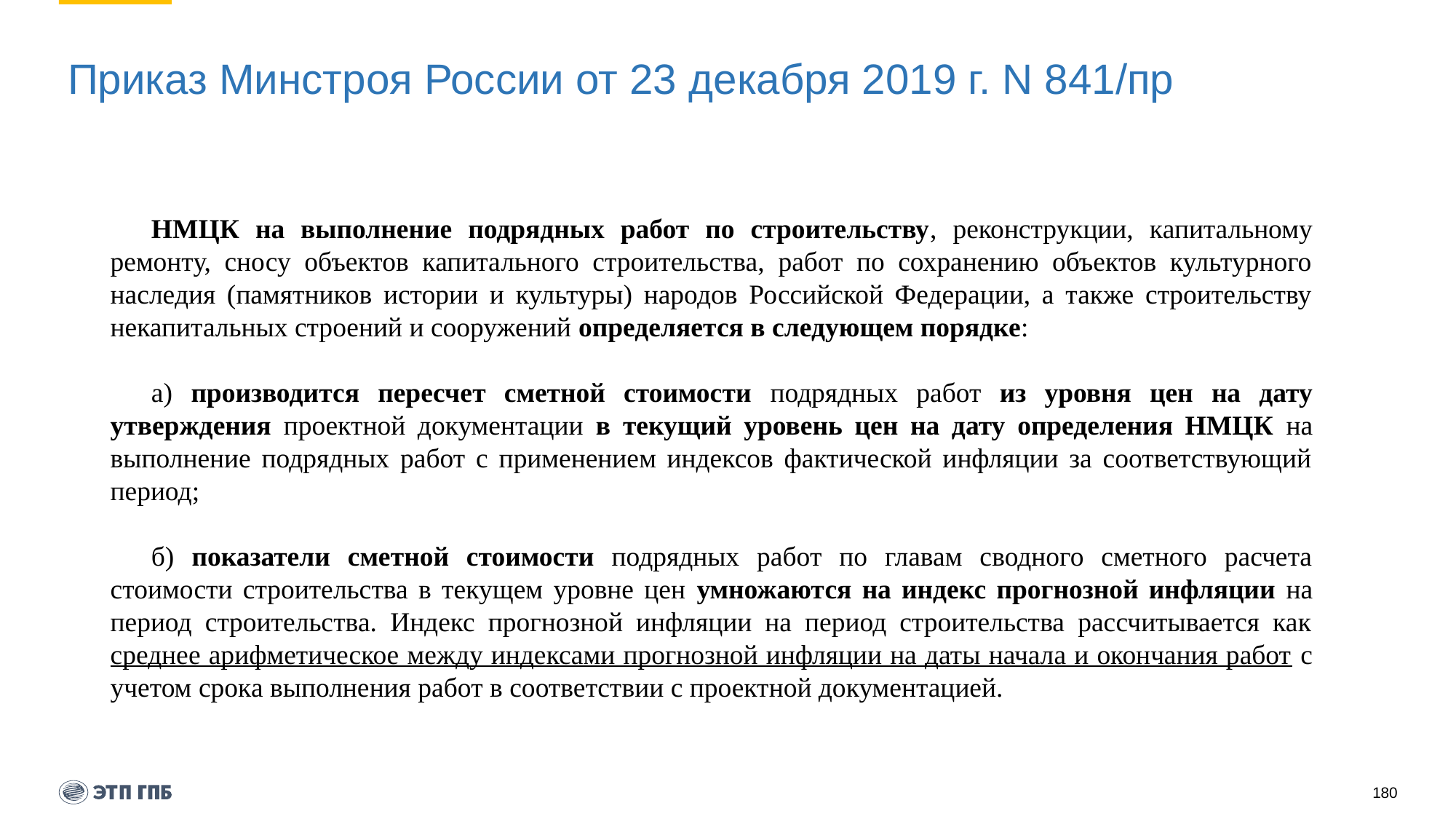

# Приказ Минстроя России от 23 декабря 2019 г. N 841/пр
НМЦК на выполнение подрядных работ по строительству, реконструкции, капитальному ремонту, сносу объектов капитального строительства, работ по сохранению объектов культурного наследия (памятников истории и культуры) народов Российской Федерации, а также строительству некапитальных строений и сооружений определяется в следующем порядке:

а) производится пересчет сметной стоимости подрядных работ из уровня цен на дату утверждения проектной документации в текущий уровень цен на дату определения НМЦК на выполнение подрядных работ с применением индексов фактической инфляции за соответствующий период;

б) показатели сметной стоимости подрядных работ по главам сводного сметного расчета стоимости строительства в текущем уровне цен умножаются на индекс прогнозной инфляции на период строительства. Индекс прогнозной инфляции на период строительства рассчитывается как среднее арифметическое между индексами прогнозной инфляции на даты начала и окончания работ с учетом срока выполнения работ в соответствии с проектной документацией.